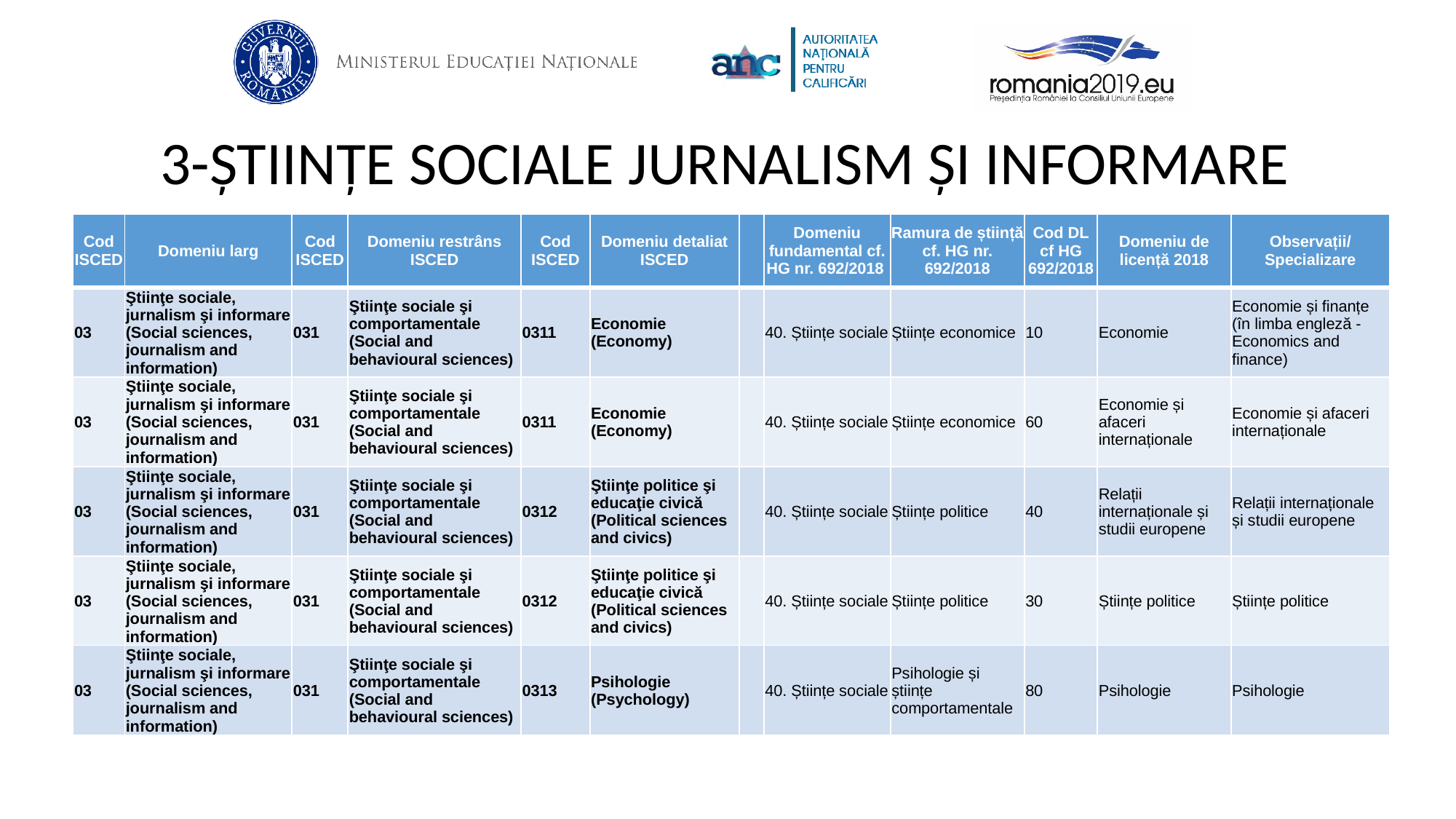

# 3-ȘTIINȚE SOCIALE JURNALISM ȘI INFORMARE
| Cod ISCED | Domeniu larg | Cod ISCED | Domeniu restrâns ISCED | Cod ISCED | Domeniu detaliat ISCED |  | Domeniu fundamental cf. HG nr. 692/2018 | Ramura de știință cf. HG nr. 692/2018 | Cod DL cf HG 692/2018 | Domeniu de licență 2018 | Observații/ Specializare |
| --- | --- | --- | --- | --- | --- | --- | --- | --- | --- | --- | --- |
| 03 | Ştiinţe sociale, jurnalism şi informare (Social sciences, journalism and information) | 031 | Ştiinţe sociale şi comportamentale (Social and behavioural sciences) | 0311 | Economie (Economy) |  | 40. Științe sociale | Științe economice | 10 | Economie | Economie și finanțe (în limba engleză - Economics and finance) |
| 03 | Ştiinţe sociale, jurnalism şi informare (Social sciences, journalism and information) | 031 | Ştiinţe sociale şi comportamentale (Social and behavioural sciences) | 0311 | Economie (Economy) |  | 40. Științe sociale | Științe economice | 60 | Economie și afaceri internaționale | Economie și afaceri internaționale |
| 03 | Ştiinţe sociale, jurnalism şi informare (Social sciences, journalism and information) | 031 | Ştiinţe sociale şi comportamentale (Social and behavioural sciences) | 0312 | Ştiinţe politice şi educaţie civică (Political sciences and civics) |  | 40. Științe sociale | Științe politice | 40 | Relații internaționale și studii europene | Relații internaționale și studii europene |
| 03 | Ştiinţe sociale, jurnalism şi informare (Social sciences, journalism and information) | 031 | Ştiinţe sociale şi comportamentale (Social and behavioural sciences) | 0312 | Ştiinţe politice şi educaţie civică (Political sciences and civics) |  | 40. Științe sociale | Științe politice | 30 | Științe politice | Științe politice |
| 03 | Ştiinţe sociale, jurnalism şi informare (Social sciences, journalism and information) | 031 | Ştiinţe sociale şi comportamentale (Social and behavioural sciences) | 0313 | Psihologie (Psychology) |  | 40. Științe sociale | Psihologie și științe comportamentale | 80 | Psihologie | Psihologie |